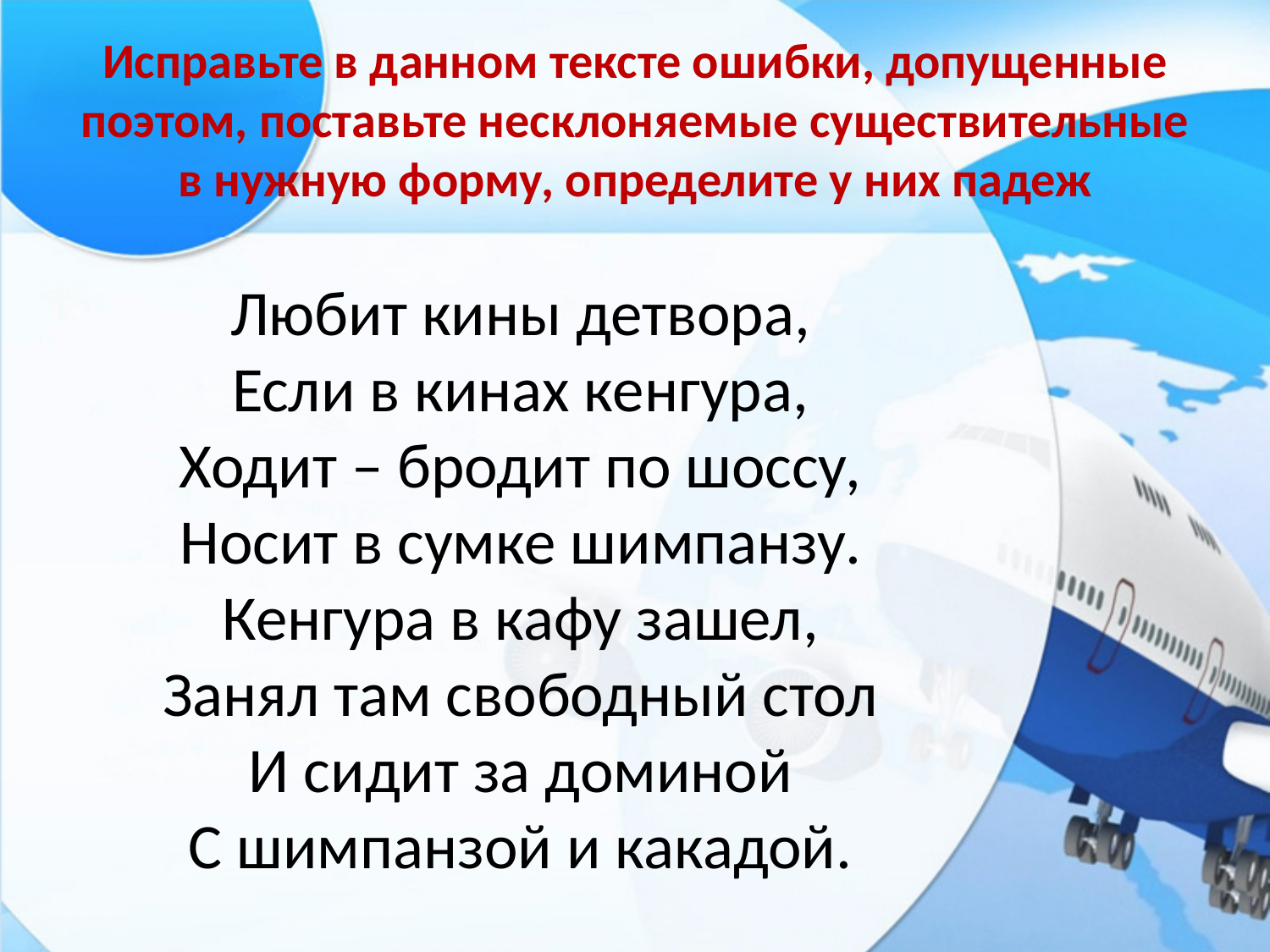

# Исправьте в данном тексте ошибки, допущенные поэтом, поставьте несклоняемые существительные в нужную форму, определите у них падеж
Любит кины детвора,
Если в кинах кенгура,
Ходит – бродит по шоссу,
Носит в сумке шимпанзу.
Кенгура в кафу зашел,
Занял там свободный стол
И сидит за доминой
С шимпанзой и какадой.